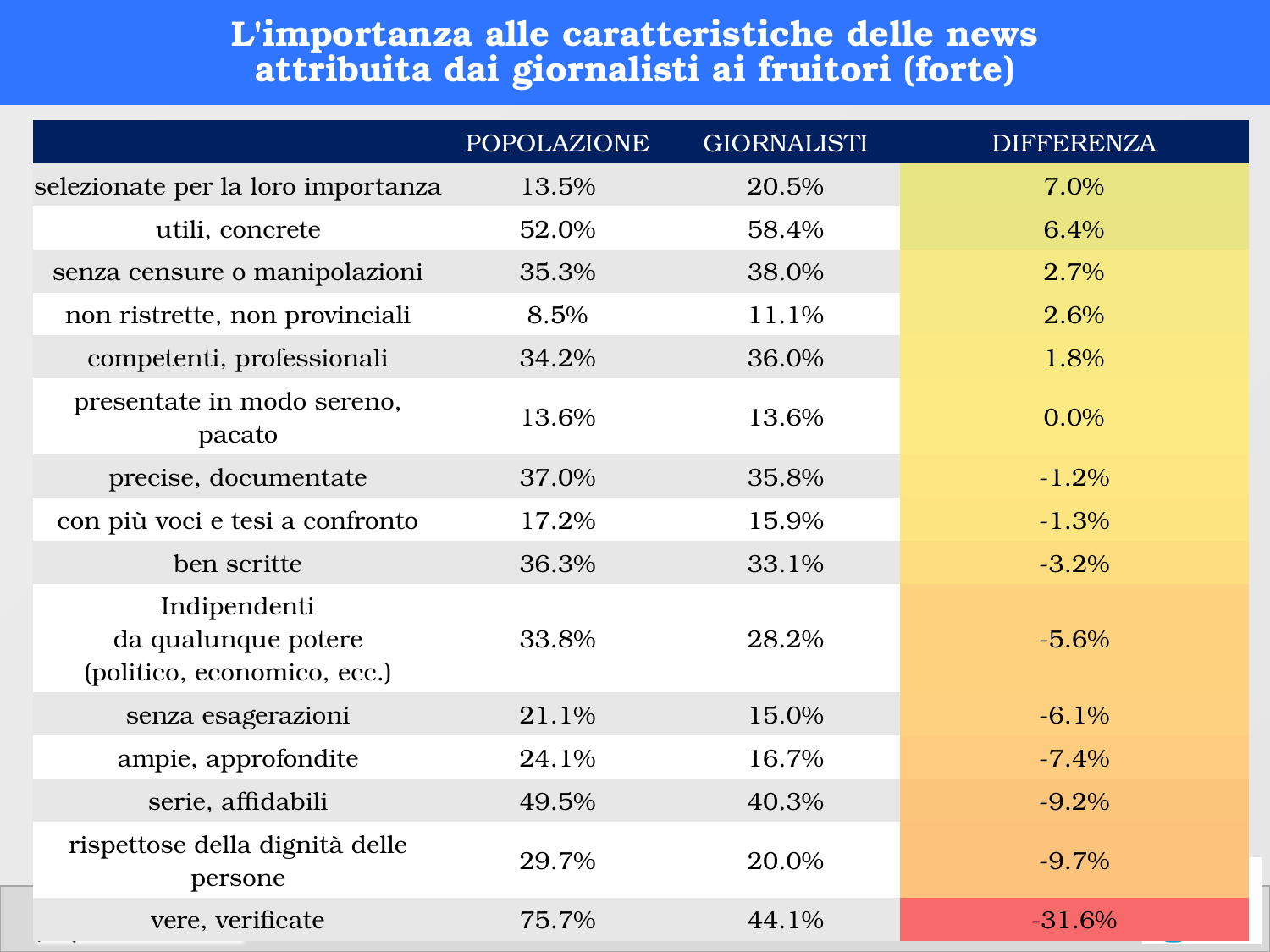

# L'importanza alle caratteristiche delle news attribuita dai giornalisti ai fruitori (forte)
|  | POPOLAZIONE | GIORNALISTI | DIFFERENZA |
| --- | --- | --- | --- |
| selezionate per la loro importanza | 13.5% | 20.5% | 7.0% |
| utili, concrete | 52.0% | 58.4% | 6.4% |
| senza censure o manipolazioni | 35.3% | 38.0% | 2.7% |
| non ristrette, non provinciali | 8.5% | 11.1% | 2.6% |
| competenti, professionali | 34.2% | 36.0% | 1.8% |
| presentate in modo sereno, pacato | 13.6% | 13.6% | 0.0% |
| precise, documentate | 37.0% | 35.8% | -1.2% |
| con più voci e tesi a confronto | 17.2% | 15.9% | -1.3% |
| ben scritte | 36.3% | 33.1% | -3.2% |
| Indipendenti da qualunque potere (politico, economico, ecc.) | 33.8% | 28.2% | -5.6% |
| senza esagerazioni | 21.1% | 15.0% | -6.1% |
| ampie, approfondite | 24.1% | 16.7% | -7.4% |
| serie, affidabili | 49.5% | 40.3% | -9.2% |
| rispettose della dignità delle persone | 29.7% | 20.0% | -9.7% |
| vere, verificate | 75.7% | 44.1% | -31.6% |